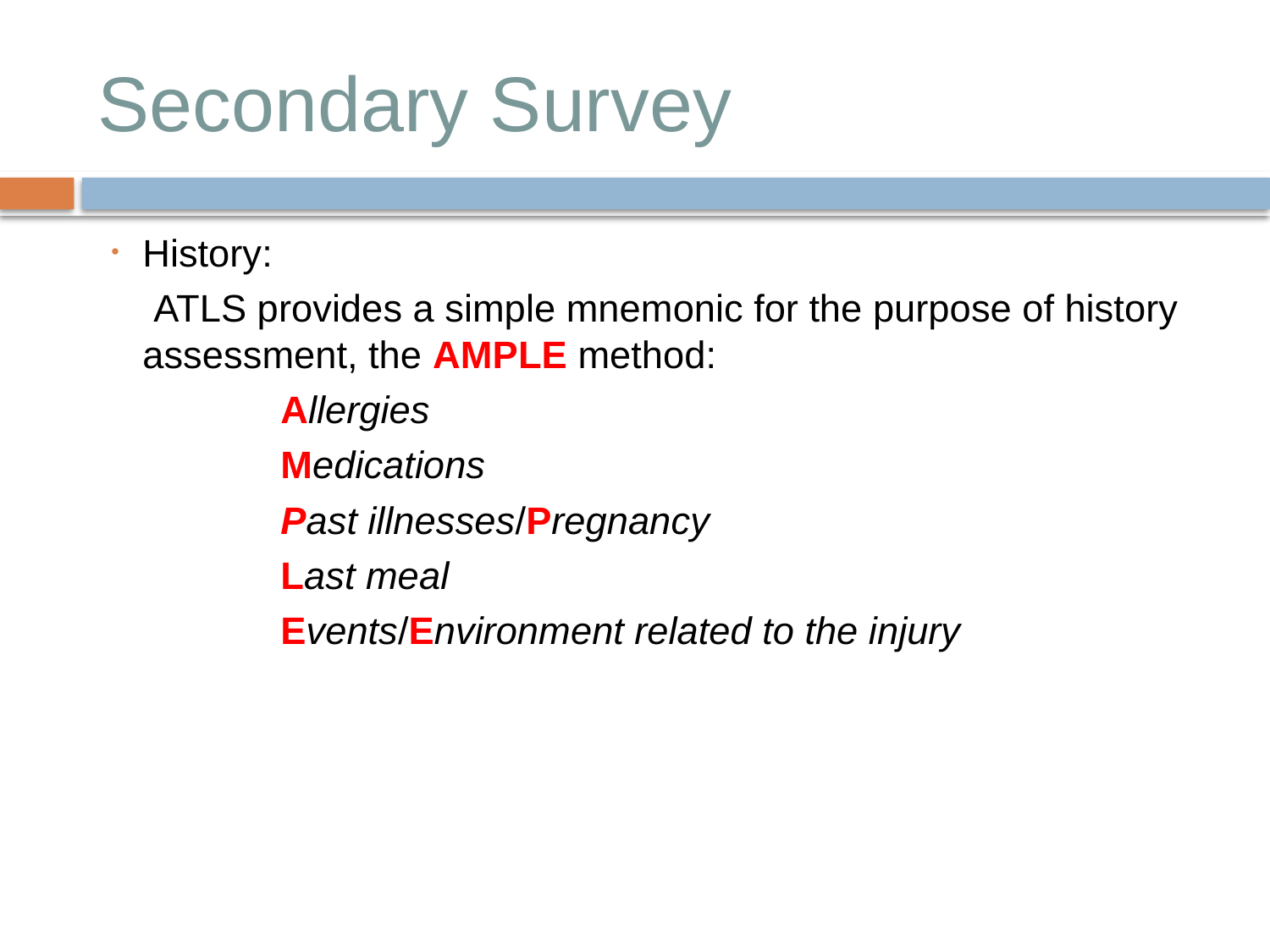

# Secondary Survey
History:
    ATLS provides a simple mnemonic for the purpose of history assessment, the AMPLE method:
                Allergies
                Medications
                Past illnesses/Pregnancy
                Last meal
                Events/Environment related to the injury